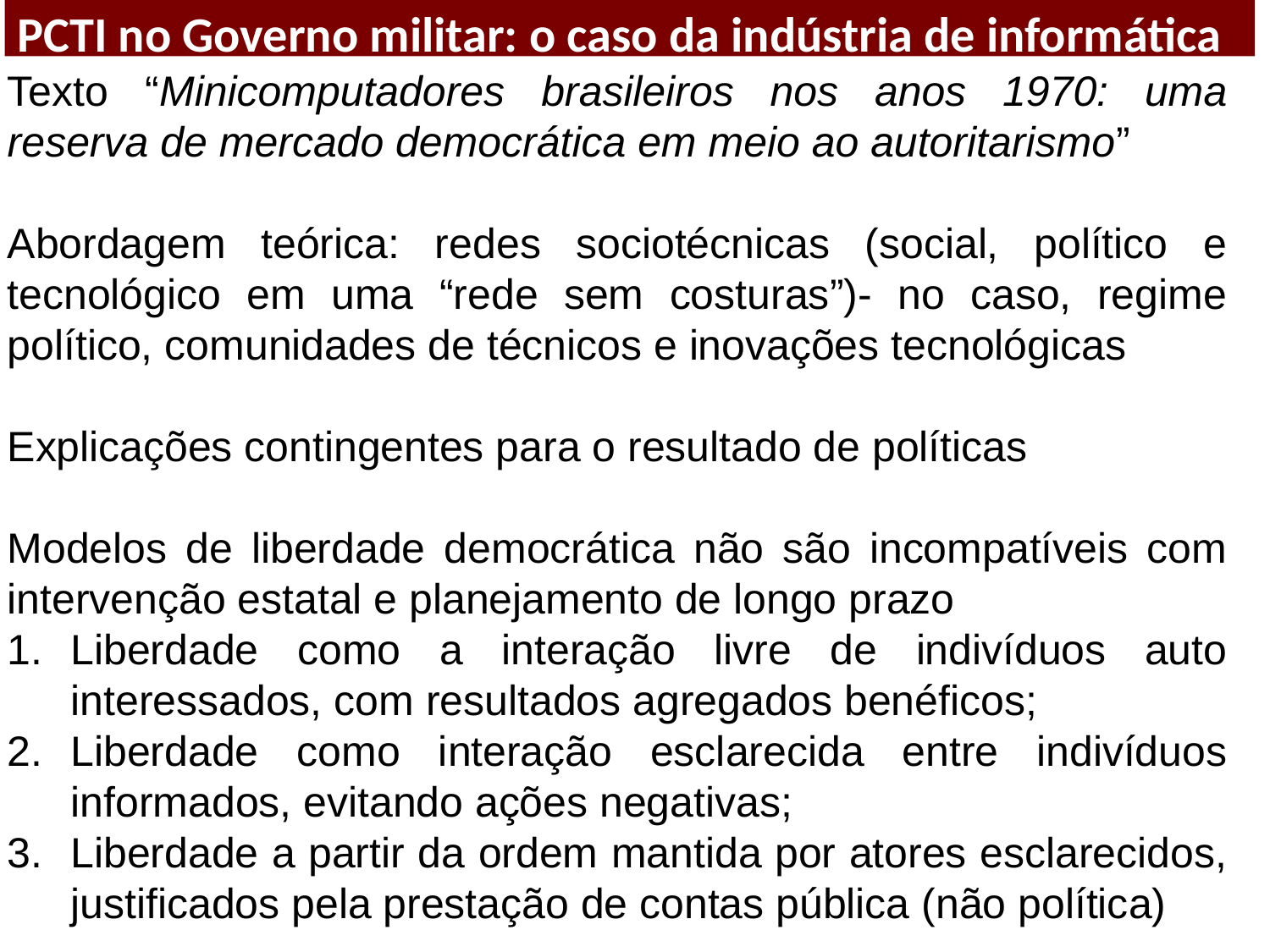

PCTI no Governo militar: o caso da indústria de informática
Texto “Minicomputadores brasileiros nos anos 1970: uma reserva de mercado democrática em meio ao autoritarismo”

Abordagem teórica: redes sociotécnicas (social, político e tecnológico em uma “rede sem costuras”)- no caso, regime político, comunidades de técnicos e inovações tecnológicas

Explicações contingentes para o resultado de políticas

Modelos de liberdade democrática não são incompatíveis com intervenção estatal e planejamento de longo prazo
Liberdade como a interação livre de indivíduos auto interessados, com resultados agregados benéficos;
Liberdade como interação esclarecida entre indivíduos informados, evitando ações negativas;
Liberdade a partir da ordem mantida por atores esclarecidos, justificados pela prestação de contas pública (não política)